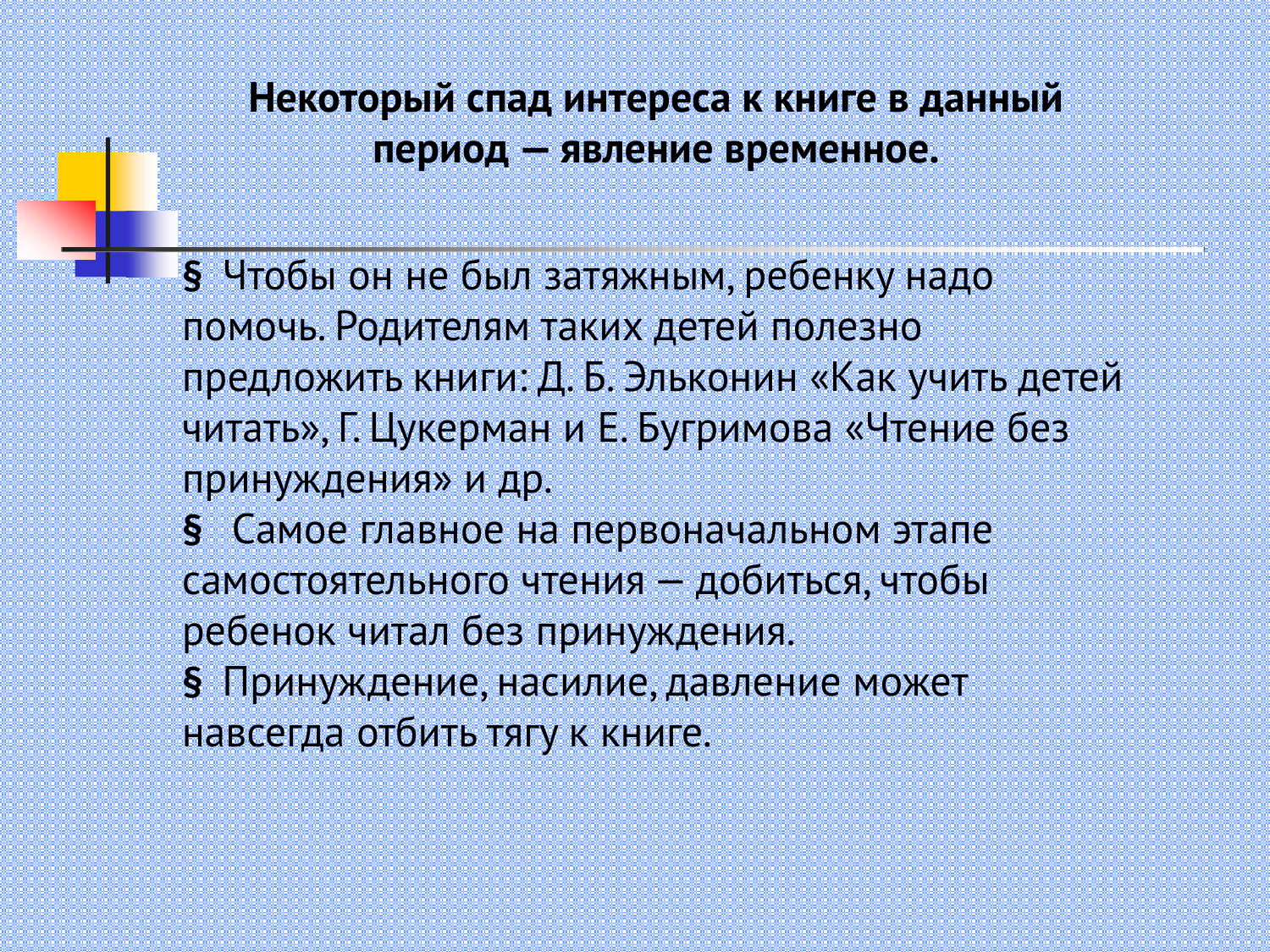

Некоторый спад интереса к книге в данный период — явление временное.

§  Чтобы он не был затяжным, ребенку надо помочь. Родителям таких детей полезно предложить книги: Д. Б. Эльконин «Как учить детей читать», Г. Цукерман и Е. Бугримова «Чтение без принуждения» и др.
§   Самое главное на первоначальном этапе самостоятельного чтения — добиться, чтобы ребенок читал без принуждения.
§  Принуждение, насилие, давление может навсегда отбить тягу к книге.